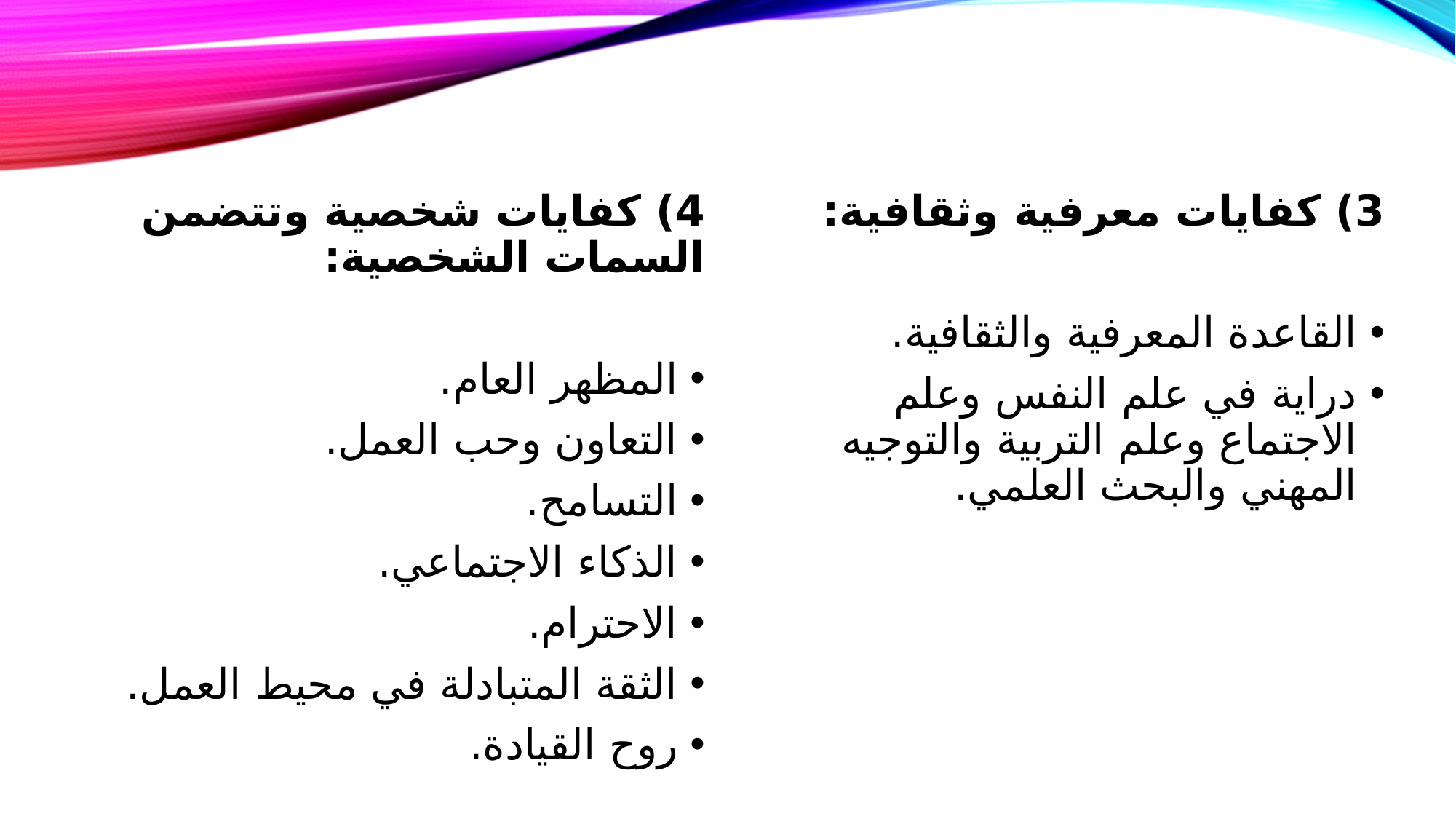

4) كفايات شخصية وتتضمن السمات الشخصية:

المظهر العام.
التعاون وحب العمل.
التسامح.
الذكاء الاجتماعي.
الاحترام.
الثقة المتبادلة في محيط العمل.
روح القيادة.

3) كفايات معرفية وثقافية:

القاعدة المعرفية والثقافية.
دراية في علم النفس وعلم الاجتماع وعلم التربية والتوجيه المهني والبحث العلمي.